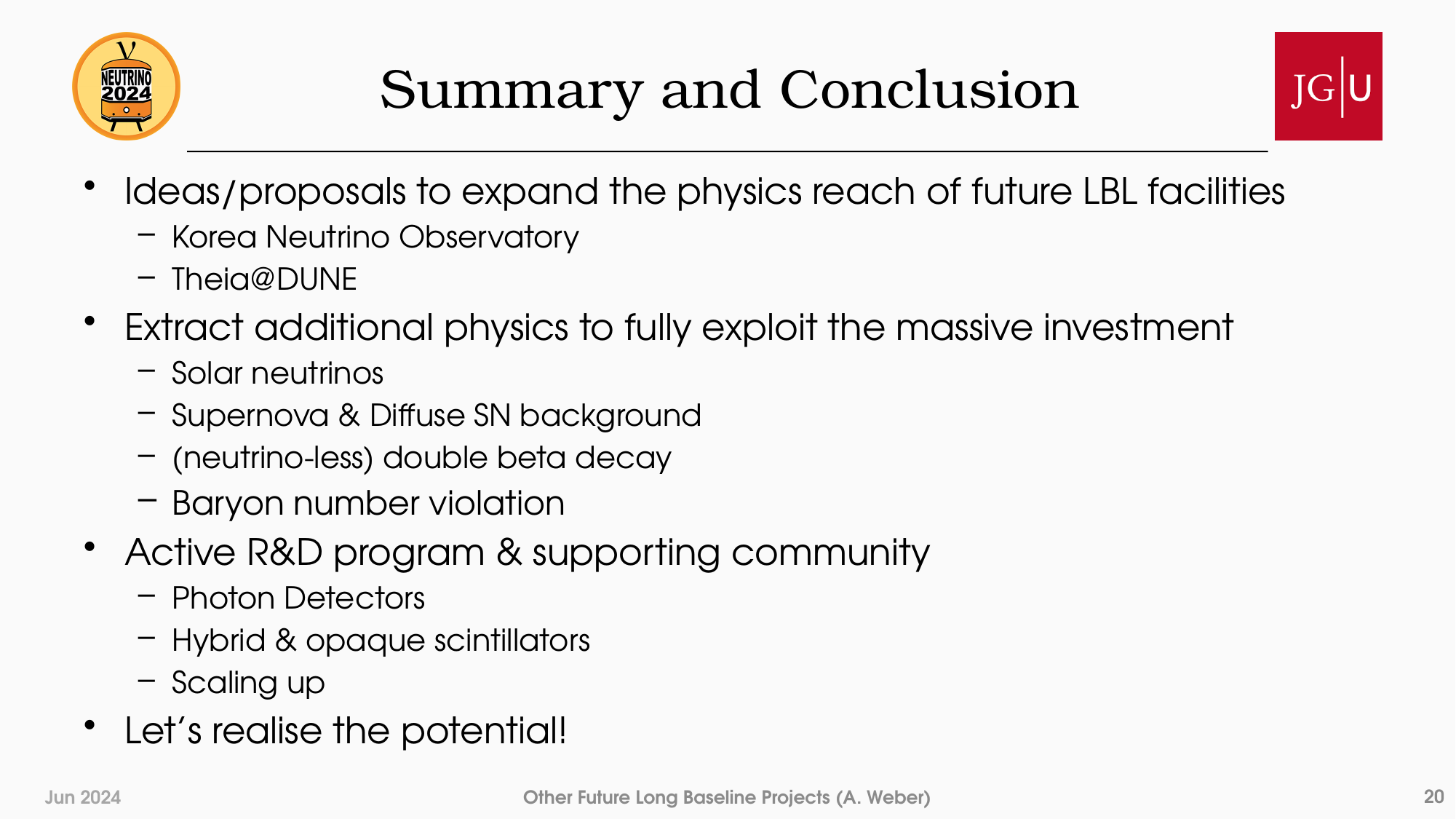

# Summary and Conclusion
Ideas/proposals to expand the physics reach of future LBL facilities
Korea Neutrino Observatory
Theia@DUNE
Extract additional physics to fully exploit the massive investment
Solar neutrinos
Supernova & Diffuse SN background
(neutrino-less) double beta decay
Baryon number violation
Active R&D program & supporting community
Photon Detectors
Hybrid & opaque scintillators
Scaling up
Let’s realise the potential!

Jun 2024
20
Other Future Long Baseline Projects (A. Weber)